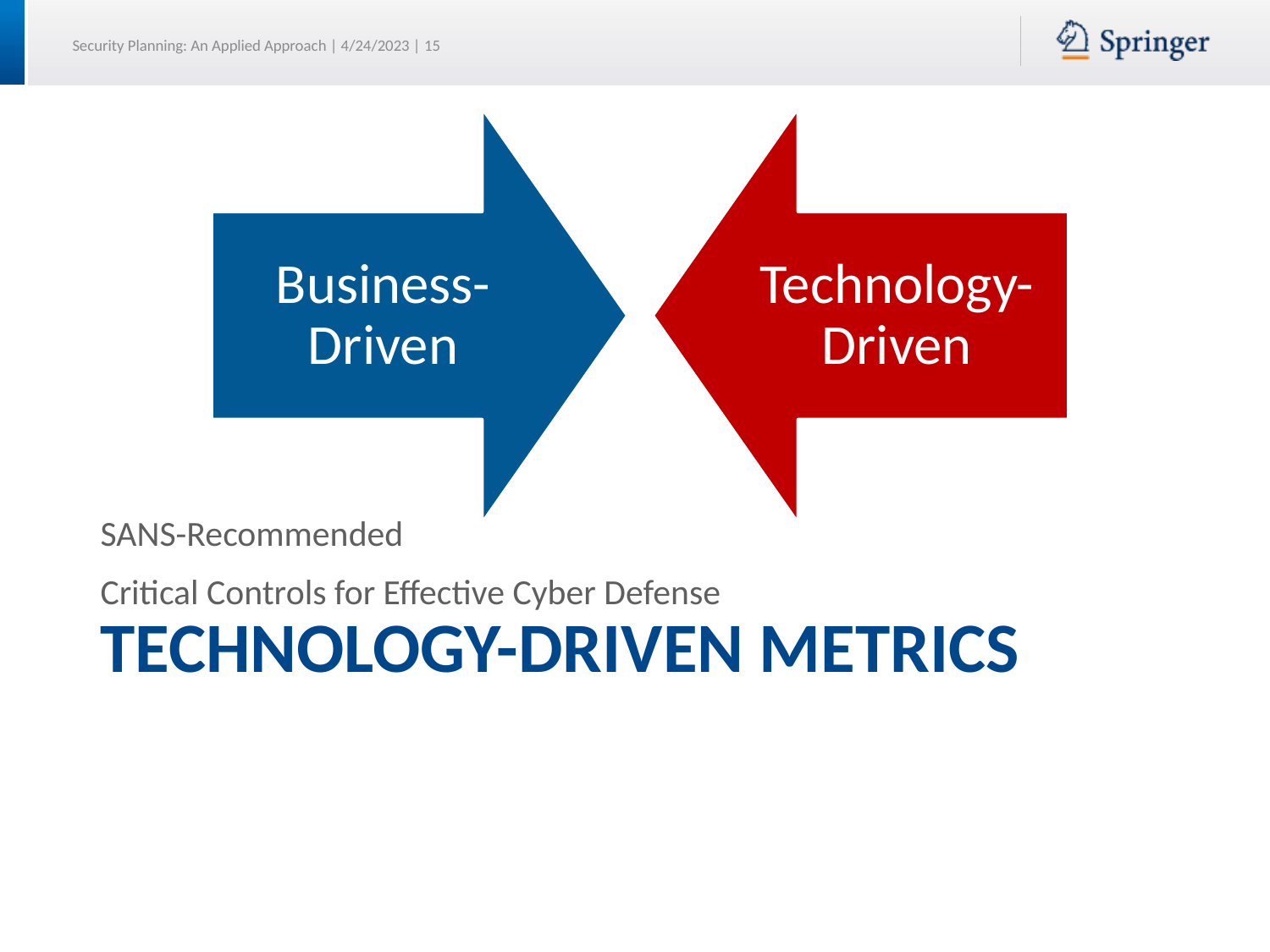

Business-Driven
Technology-Driven
SANS-Recommended
Critical Controls for Effective Cyber Defense
# Technology-Driven Metrics